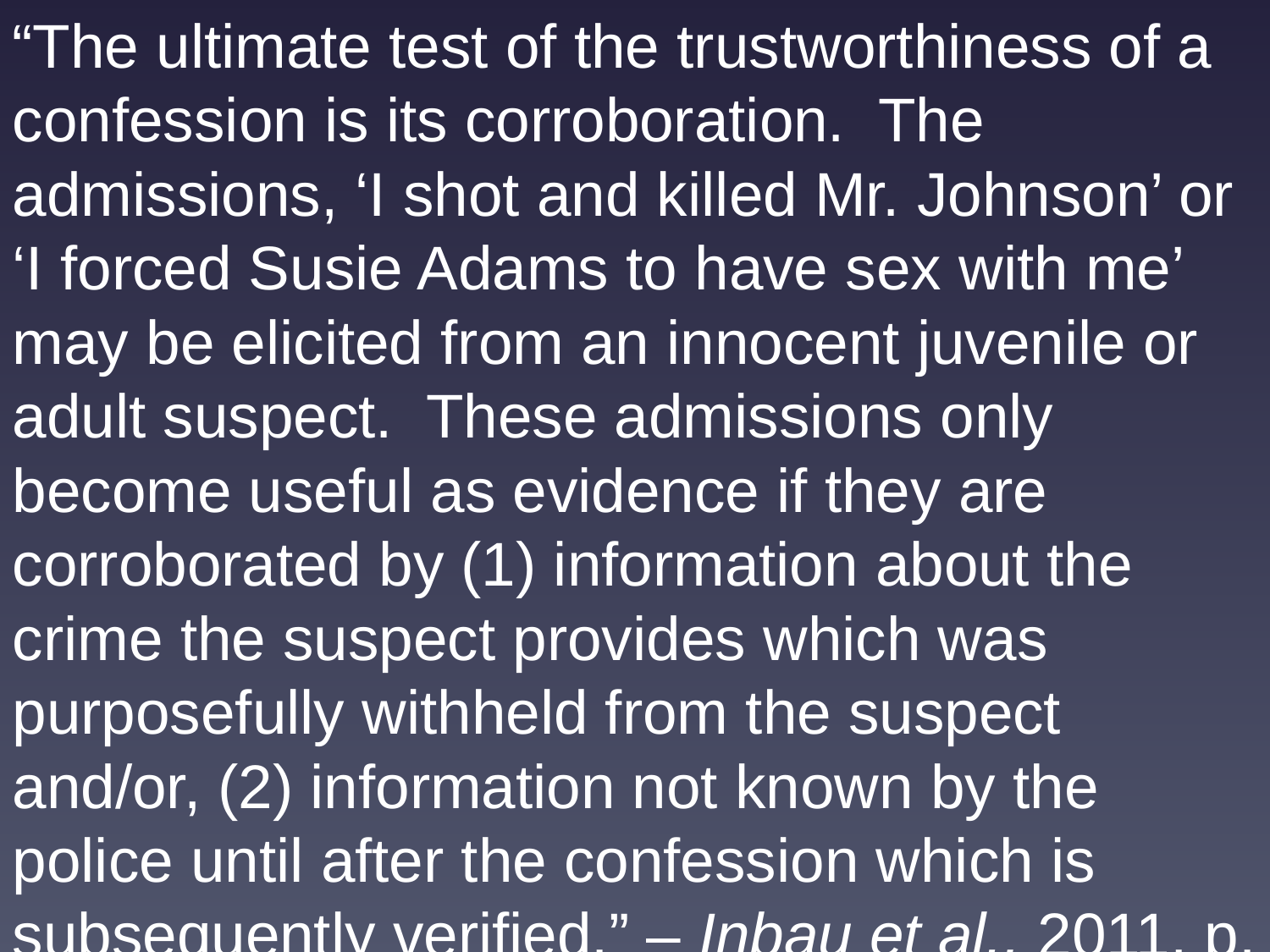

“The ultimate test of the trustworthiness of a confession is its corroboration.  The admissions, ‘I shot and killed Mr. Johnson’ or ‘I forced Susie Adams to have sex with me’ may be elicited from an innocent juvenile or adult suspect.  These admissions only become useful as evidence if they are corroborated by (1) information about the crime the suspect provides which was purposefully withheld from the suspect and/or, (2) information not known by the police until after the confession which is subsequently verified.” – Inbau et al., 2011, p. 255